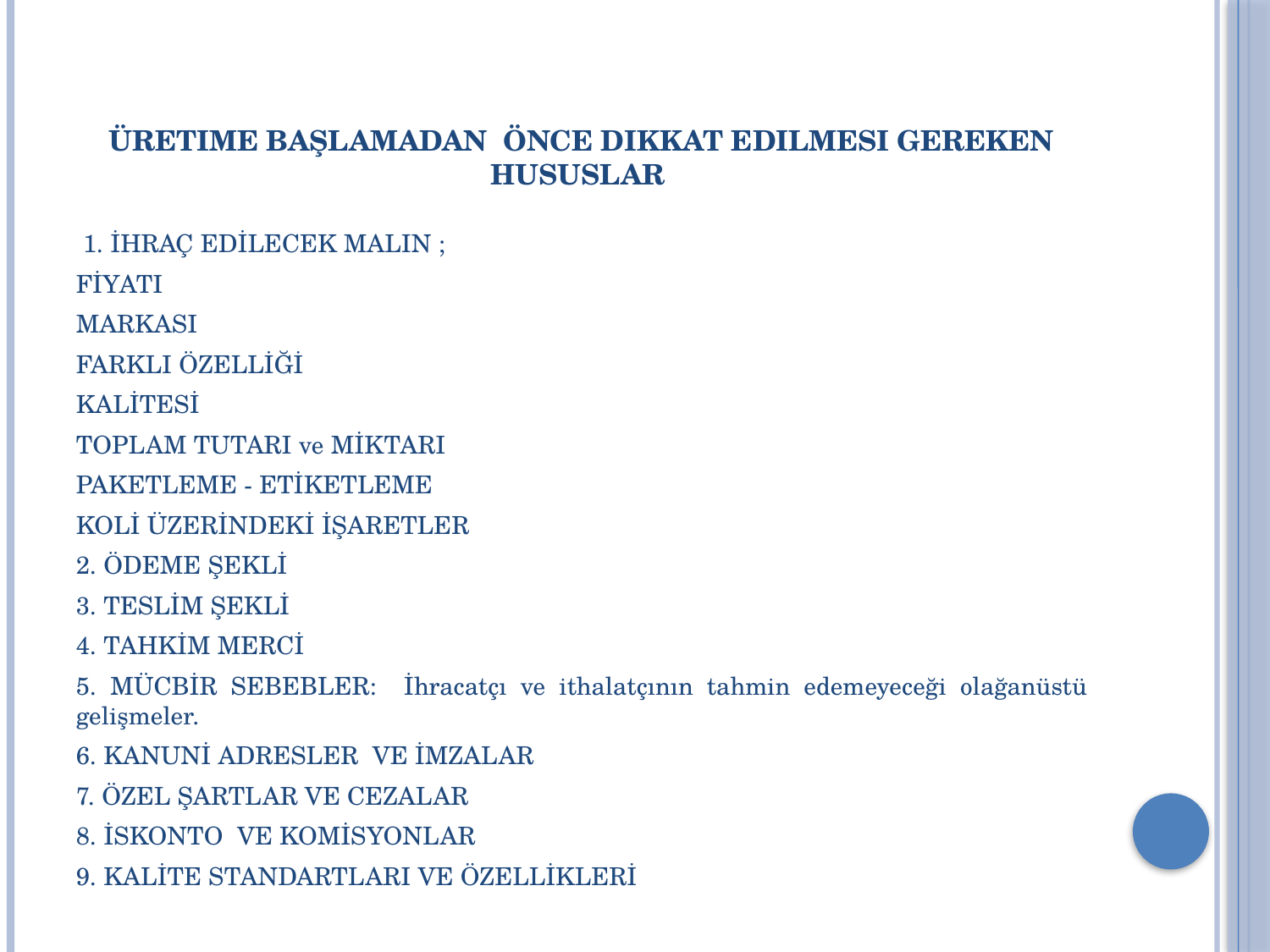

# Üretime Başlamadan  Önce Dikkat Edilmesi Gereken Hususlar
 1. İHRAÇ EDİLECEK MALIN ;
FİYATI
MARKASI
FARKLI ÖZELLİĞİ
KALİTESİ
TOPLAM TUTARI ve MİKTARI
PAKETLEME - ETİKETLEME
KOLİ ÜZERİNDEKİ İŞARETLER
2. ÖDEME ŞEKLİ
3. TESLİM ŞEKLİ
4. TAHKİM MERCİ
5. MÜCBİR SEBEBLER:  İhracatçı ve ithalatçının tahmin edemeyeceği olağanüstü gelişmeler.
6. KANUNİ ADRESLER  VE İMZALAR
7. ÖZEL ŞARTLAR VE CEZALAR
8. İSKONTO  VE KOMİSYONLAR
9. KALİTE STANDARTLARI VE ÖZELLİKLERİ